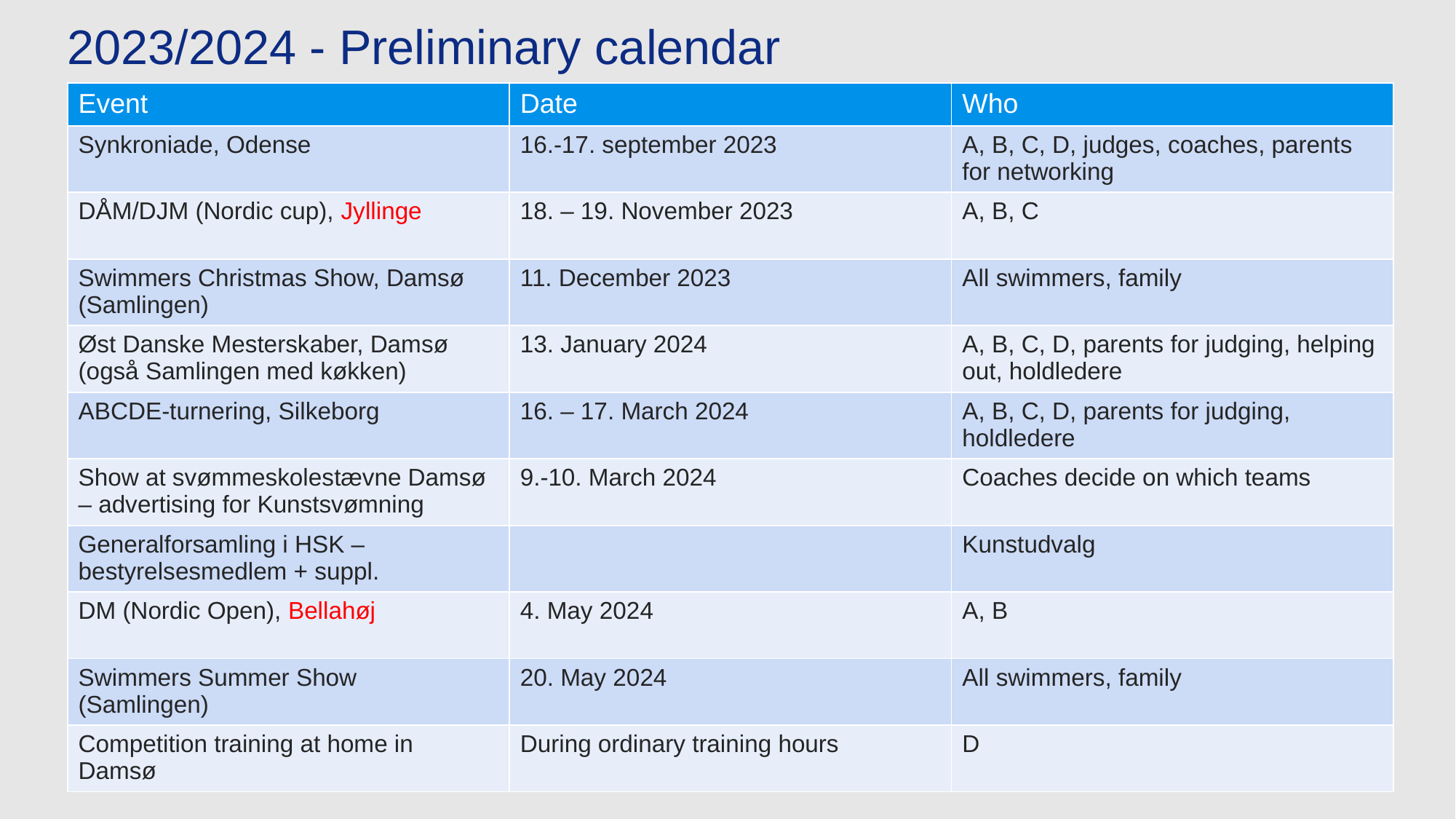

# 2023/2024 - Preliminary calendar
| Event | Date | Who |
| --- | --- | --- |
| Synkroniade, Odense | 16.-17. september 2023 | A, B, C, D, judges, coaches, parents for networking |
| DÅM/DJM (Nordic cup), Jyllinge | 18. – 19. November 2023 | A, B, C |
| Swimmers Christmas Show, Damsø (Samlingen) | 11. December 2023 | All swimmers, family |
| Øst Danske Mesterskaber, Damsø (også Samlingen med køkken) | 13. January 2024 | A, B, C, D, parents for judging, helping out, holdledere |
| ABCDE-turnering, Silkeborg | 16. – 17. March 2024 | A, B, C, D, parents for judging, holdledere |
| Show at svømmeskolestævne Damsø – advertising for Kunstsvømning | 9.-10. March 2024 | Coaches decide on which teams |
| Generalforsamling i HSK – bestyrelsesmedlem + suppl. |  | Kunstudvalg |
| DM (Nordic Open), Bellahøj | 4. May 2024 | A, B |
| Swimmers Summer Show (Samlingen) | 20. May 2024 | All swimmers, family |
| Competition training at home in Damsø | During ordinary training hours | D |

4